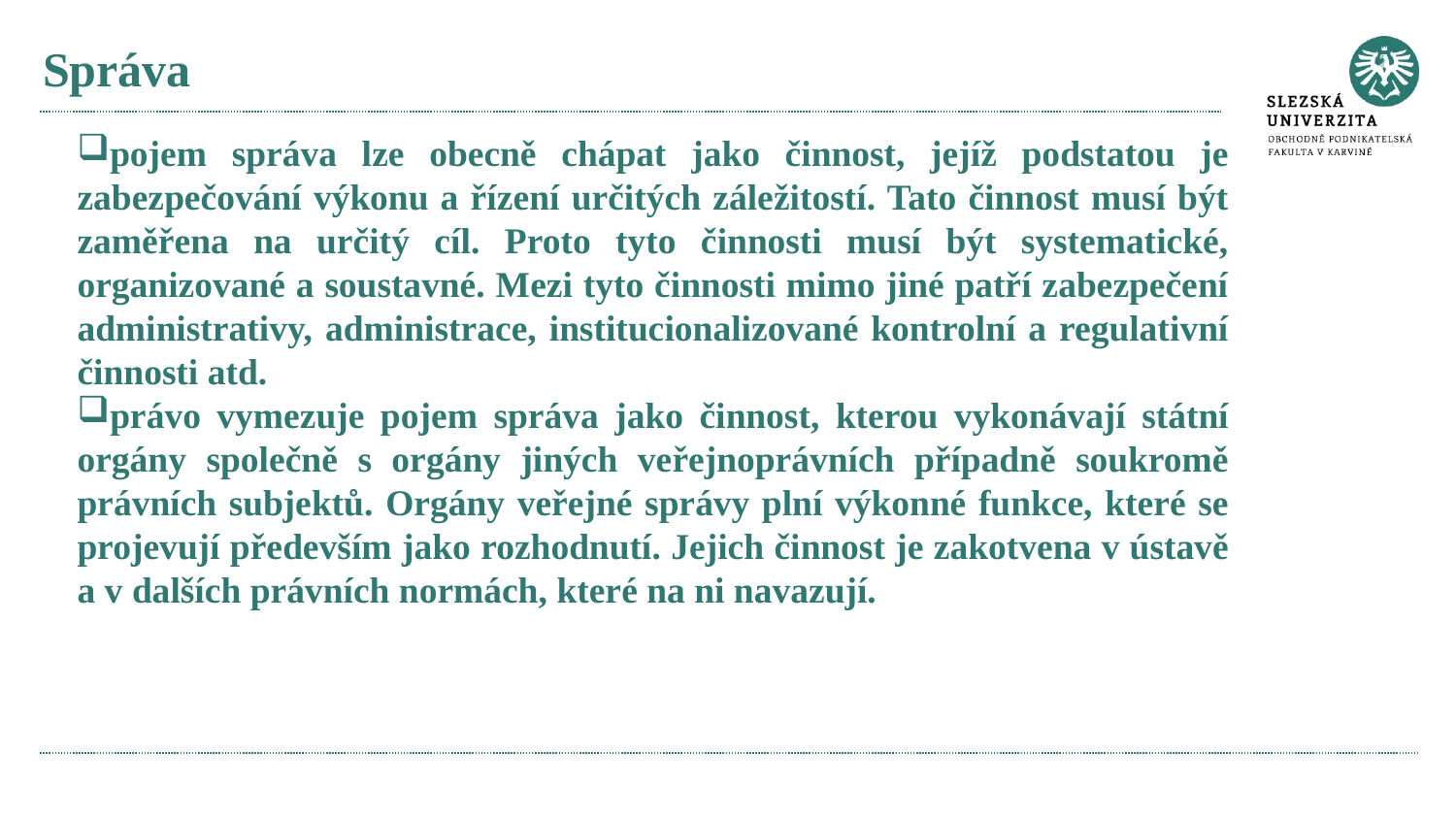

# Správa
pojem správa lze obecně chápat jako činnost, jejíž podstatou je zabezpečování výkonu a řízení určitých záležitostí. Tato činnost musí být zaměřena na určitý cíl. Proto tyto činnosti musí být systematické, organizované a soustavné. Mezi tyto činnosti mimo jiné patří zabezpečení administrativy, administrace, institucionalizované kontrolní a regulativní činnosti atd.
právo vymezuje pojem správa jako činnost, kterou vykonávají státní orgány společně s orgány jiných veřejnoprávních případně soukromě právních subjektů. Orgány veřejné správy plní výkonné funkce, které se projevují především jako rozhodnutí. Jejich činnost je zakotvena v ústavě a v dalších právních normách, které na ni navazují.